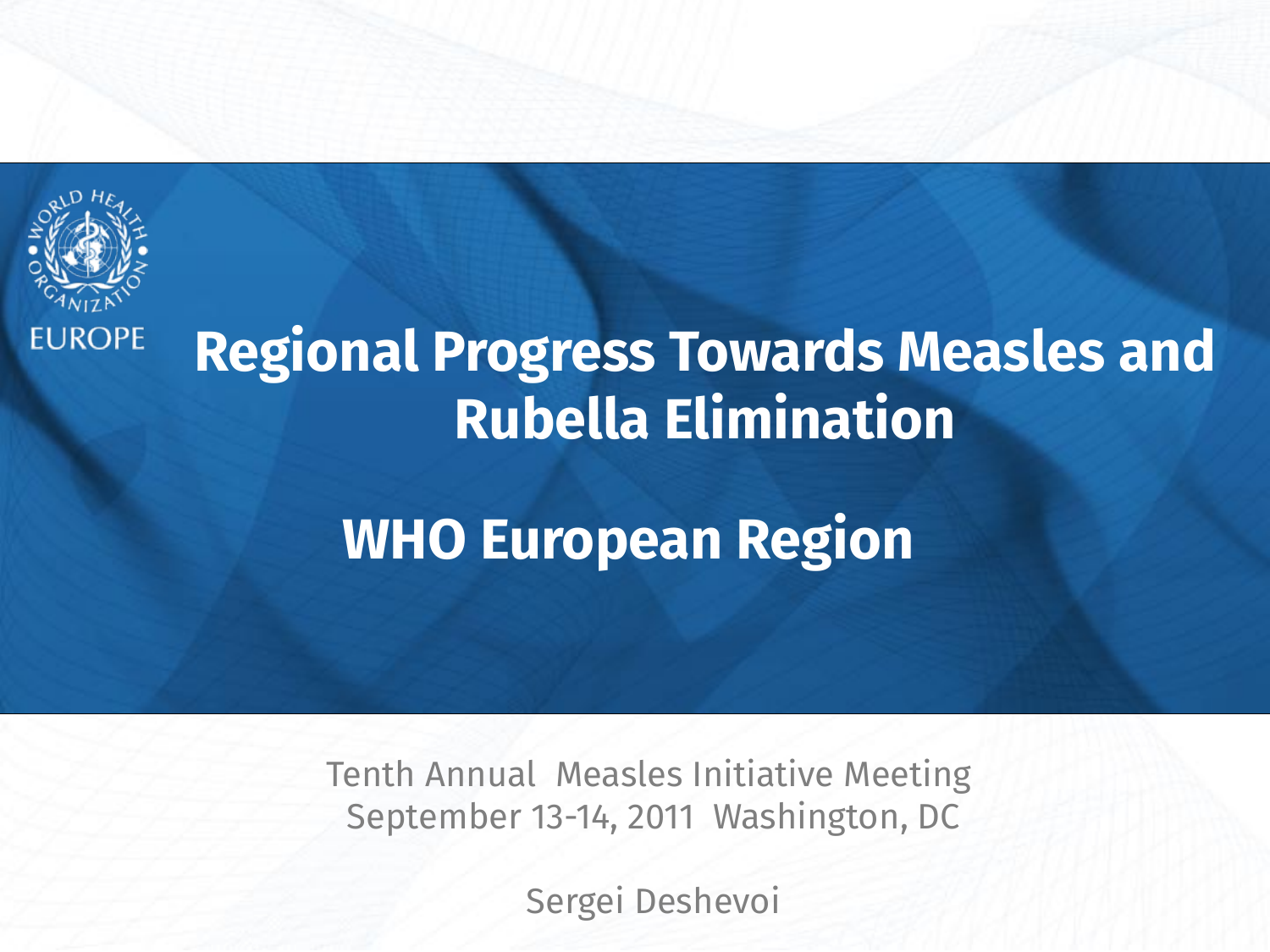

# Regional Progress Towards Measles and Rubella Elimination
WHO European Region
Tenth Annual  Measles Initiative Meeting
September 13-14, 2011  Washington, DC

Sergei Deshevoi